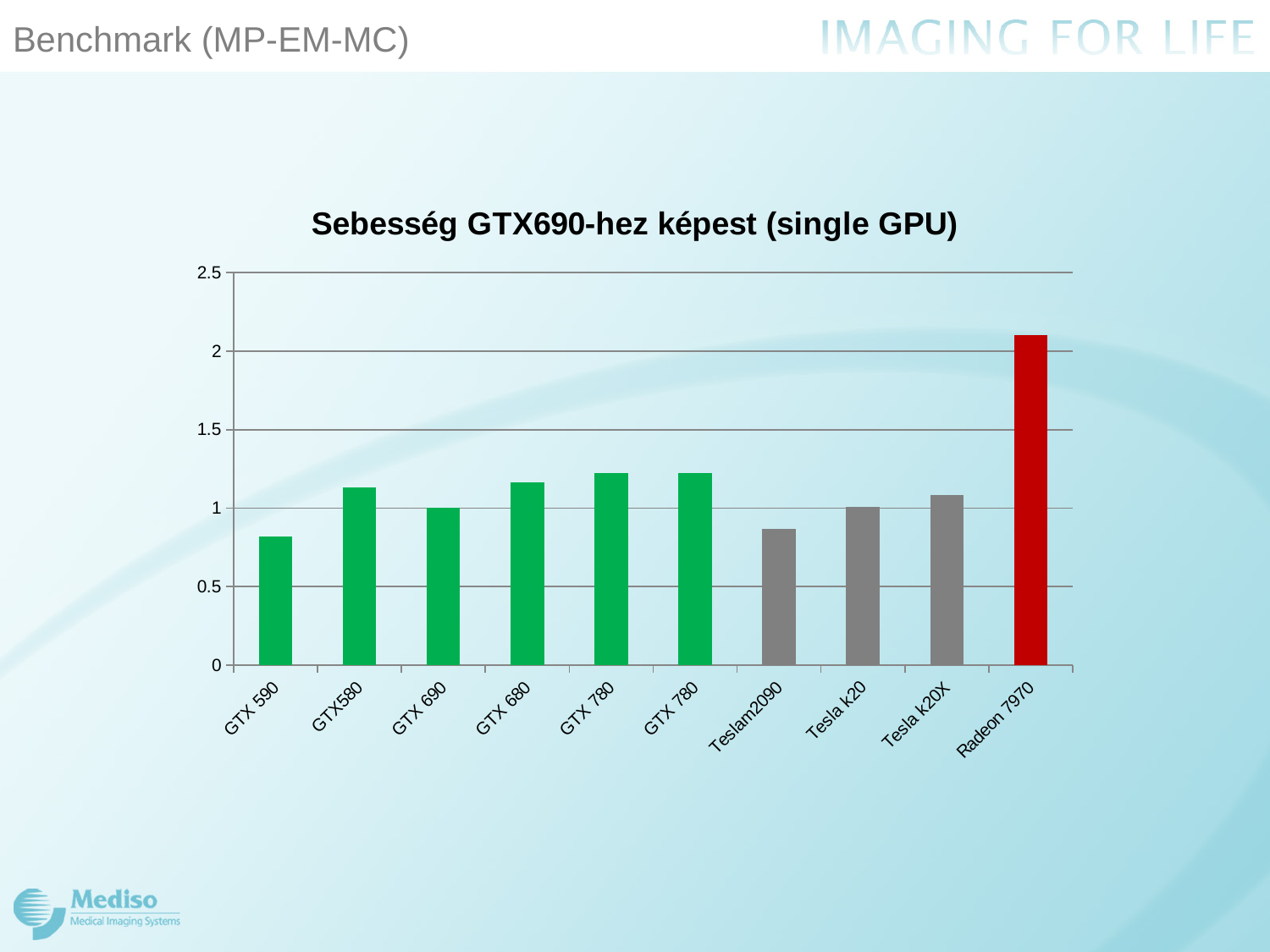

# Benchmark (MP-EM-MC)

### Chart: Sebesség GTX690-hez képest (single GPU)

| Category |  |
|---|---|
| GTX 590 | 0.8210379464285714 |
| GTX580 | 1.1317692307692306 |
| GTX 690 | 1.0 |
| GTX 680 | 1.1615384615384616 |
| GTX 780 | 1.222111471052413 |
| GTX 780 | 1.222111471052413 |
| Teslam2090 | 0.8696140433831787 |
| Tesla k20 | 1.0085686865917192 |
| Tesla k20X | 1.08104335047759 |
| Radeon 7970 | 2.101857142857143 |